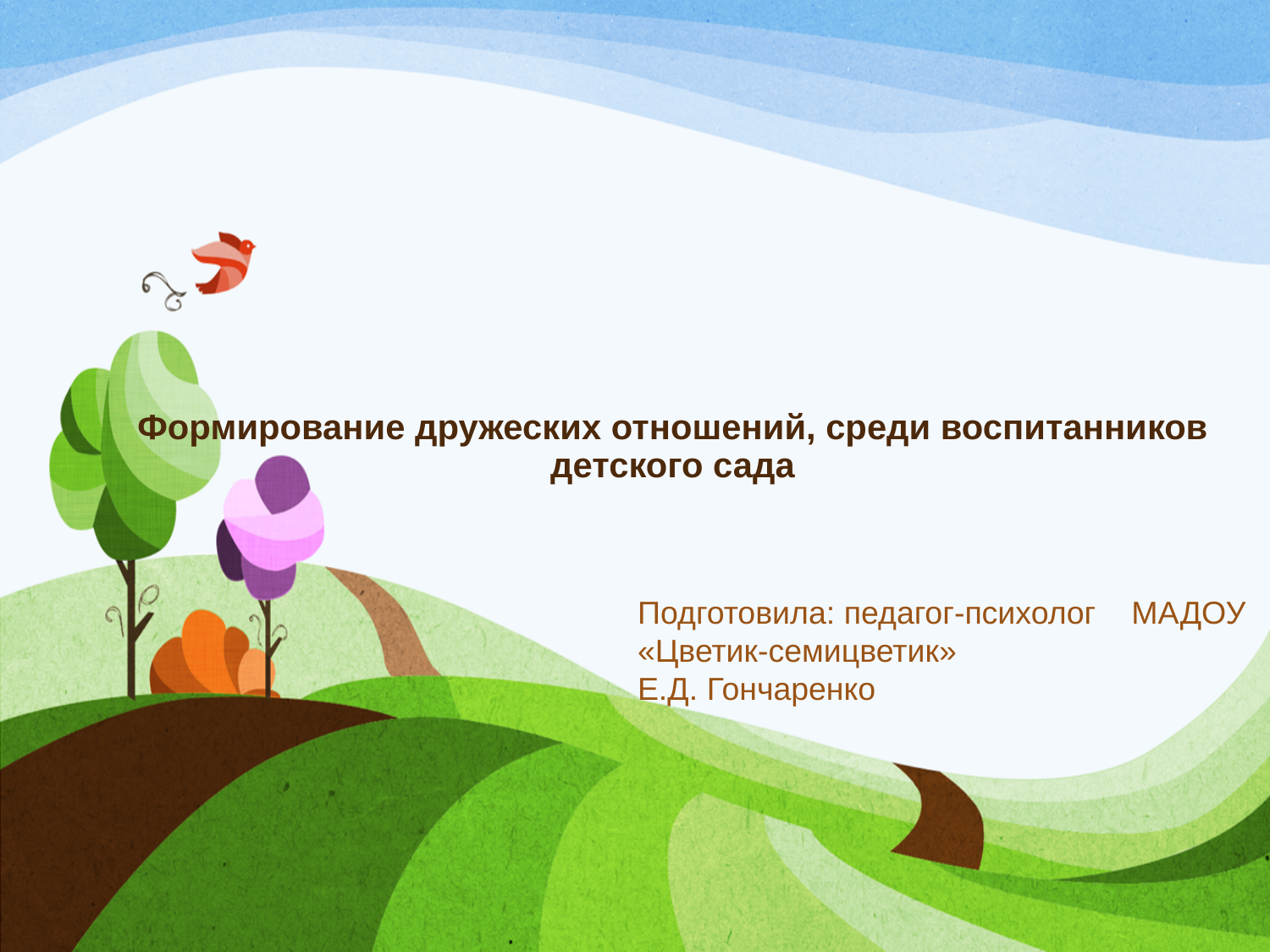

# Формирование дружеских отношений, среди воспитанников детского сада
Подготовила: педагог-психолог    МАДОУ «Цветик-семицветик»
Е.Д. Гончаренко